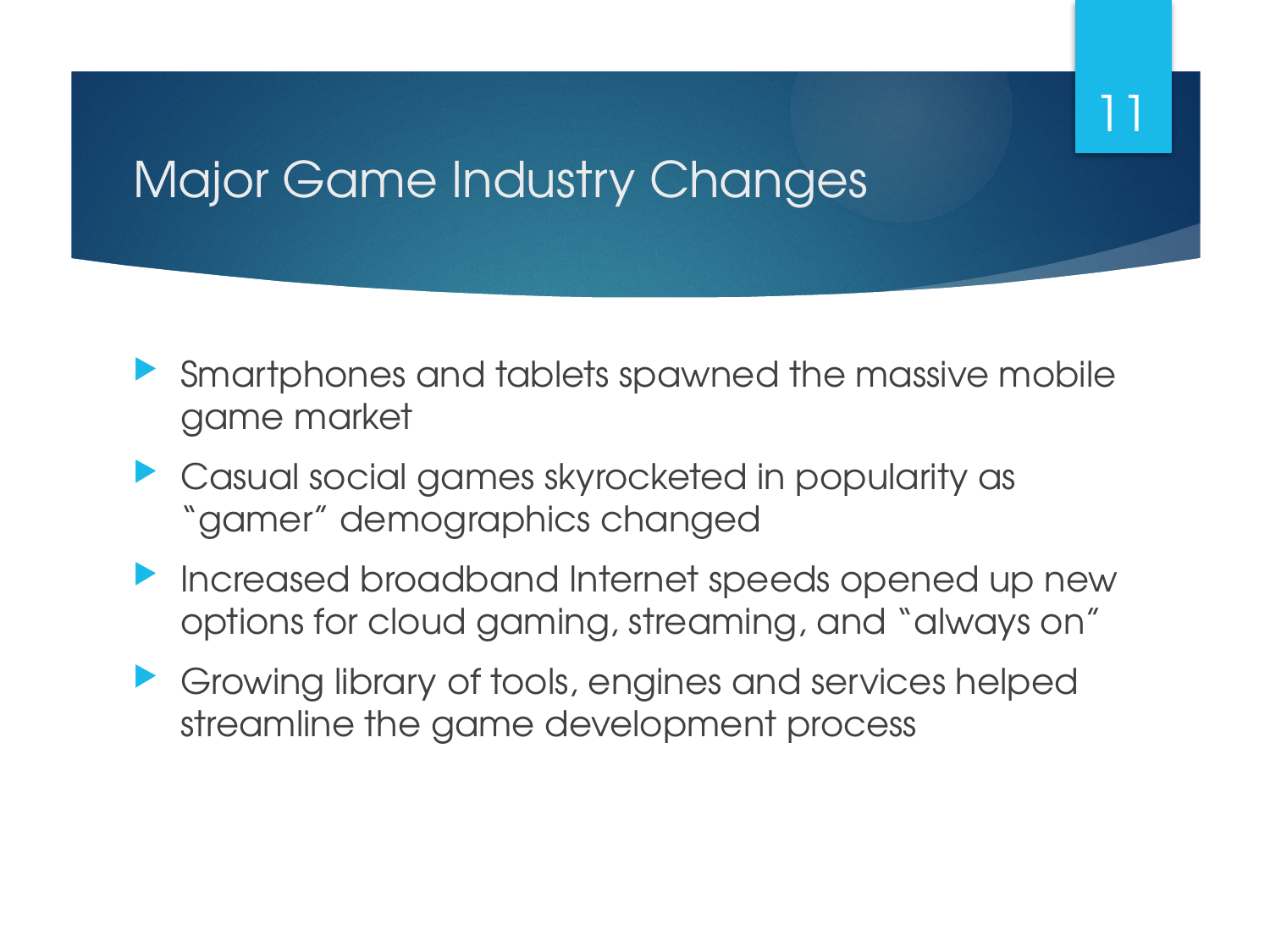

11
# Major Game Industry Changes
Smartphones and tablets spawned the massive mobile game market
Casual social games skyrocketed in popularity as “gamer” demographics changed
Increased broadband Internet speeds opened up new options for cloud gaming, streaming, and “always on”
Growing library of tools, engines and services helped streamline the game development process